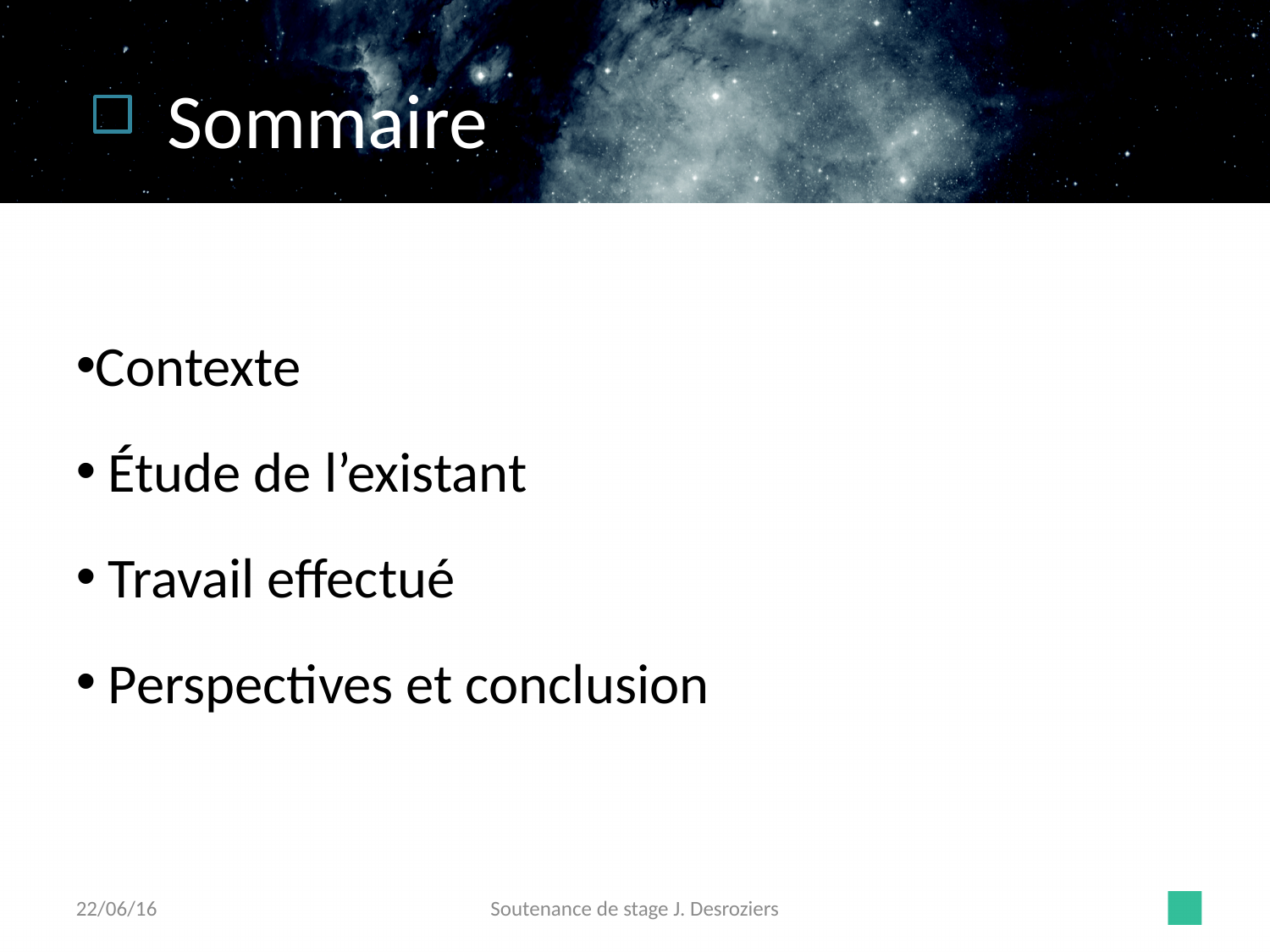

Sommaire

Contexte

 Étude de l’existant

 Travail effectué

 Perspectives et conclusion
22/06/16
Soutenance de stage J. Desroziers
2